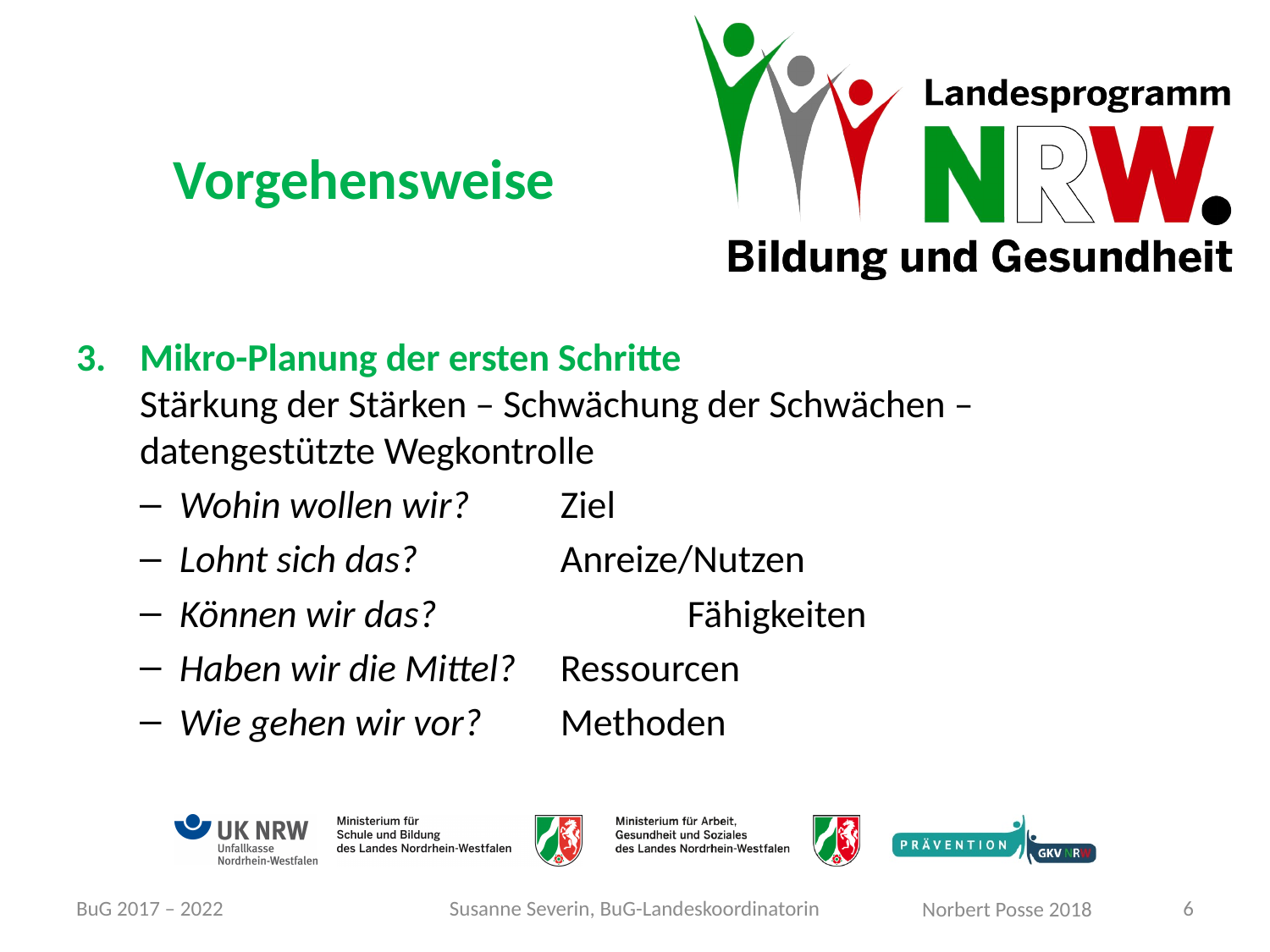

# Vorgehensweise
Mikro-Planung der ersten Schritte
Stärkung der Stärken – Schwächung der Schwächen – datengestützte Wegkontrolle
Wohin wollen wir? 	Ziel
Lohnt sich das? 		Anreize/Nutzen
Können wir das? 		Fähigkeiten
Haben wir die Mittel? 	Ressourcen
Wie gehen wir vor? 	Methoden
BuG 2017 – 2022
Susanne Severin, BuG-Landeskoordinatorin
6
Norbert Posse 2018